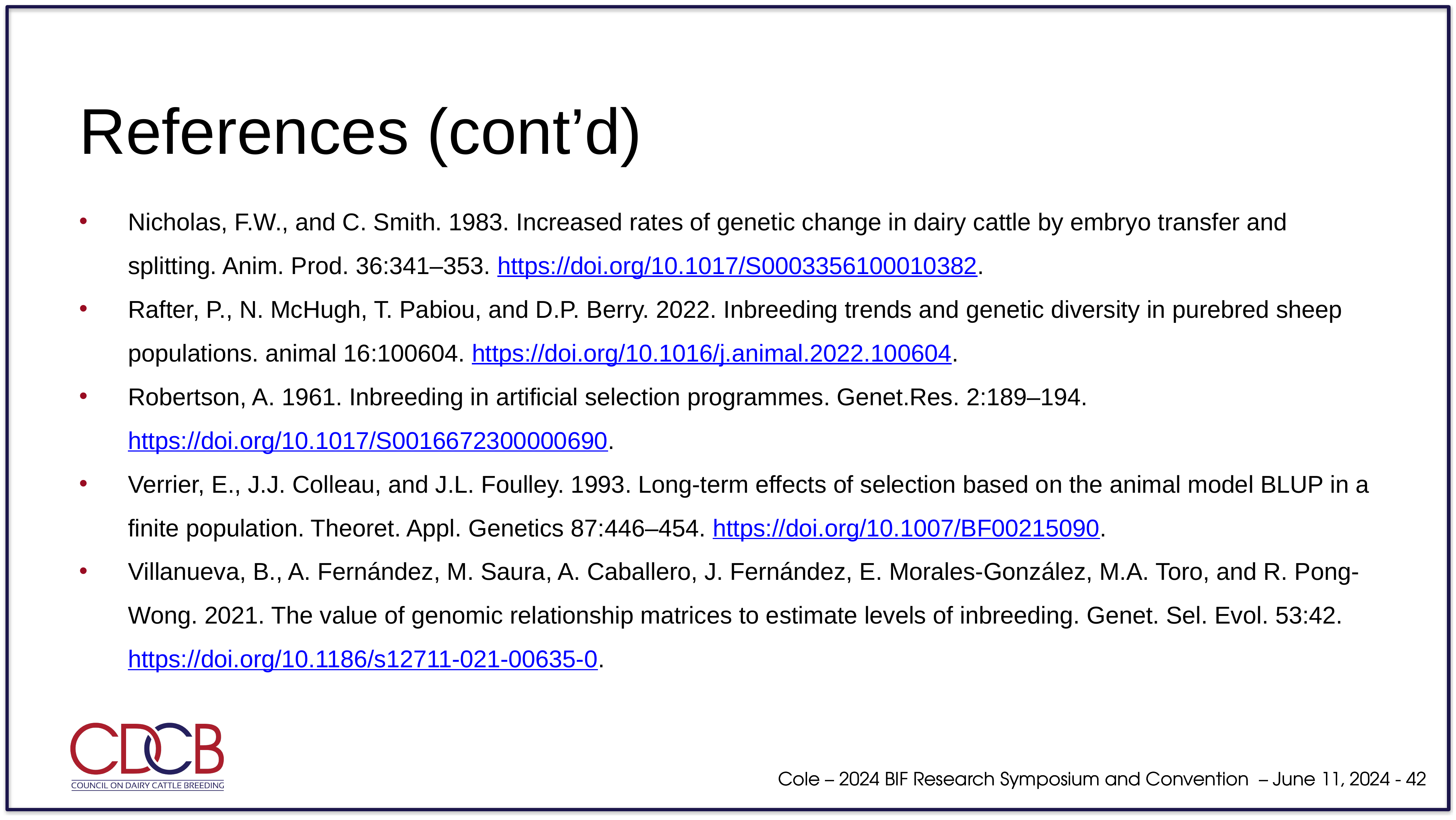

# References (cont’d)
Nicholas, F.W., and C. Smith. 1983. Increased rates of genetic change in dairy cattle by embryo transfer and splitting. Anim. Prod. 36:341–353. https://doi.org/10.1017/S0003356100010382.
Rafter, P., N. McHugh, T. Pabiou, and D.P. Berry. 2022. Inbreeding trends and genetic diversity in purebred sheep populations. animal 16:100604. https://doi.org/10.1016/j.animal.2022.100604.
Robertson, A. 1961. Inbreeding in artificial selection programmes. Genet.Res. 2:189–194. https://doi.org/10.1017/S0016672300000690.
Verrier, E., J.J. Colleau, and J.L. Foulley. 1993. Long-term effects of selection based on the animal model BLUP in a finite population. Theoret. Appl. Genetics 87:446–454. https://doi.org/10.1007/BF00215090.
Villanueva, B., A. Fernández, M. Saura, A. Caballero, J. Fernández, E. Morales-González, M.A. Toro, and R. Pong-Wong. 2021. The value of genomic relationship matrices to estimate levels of inbreeding. Genet. Sel. Evol. 53:42. https://doi.org/10.1186/s12711-021-00635-0.